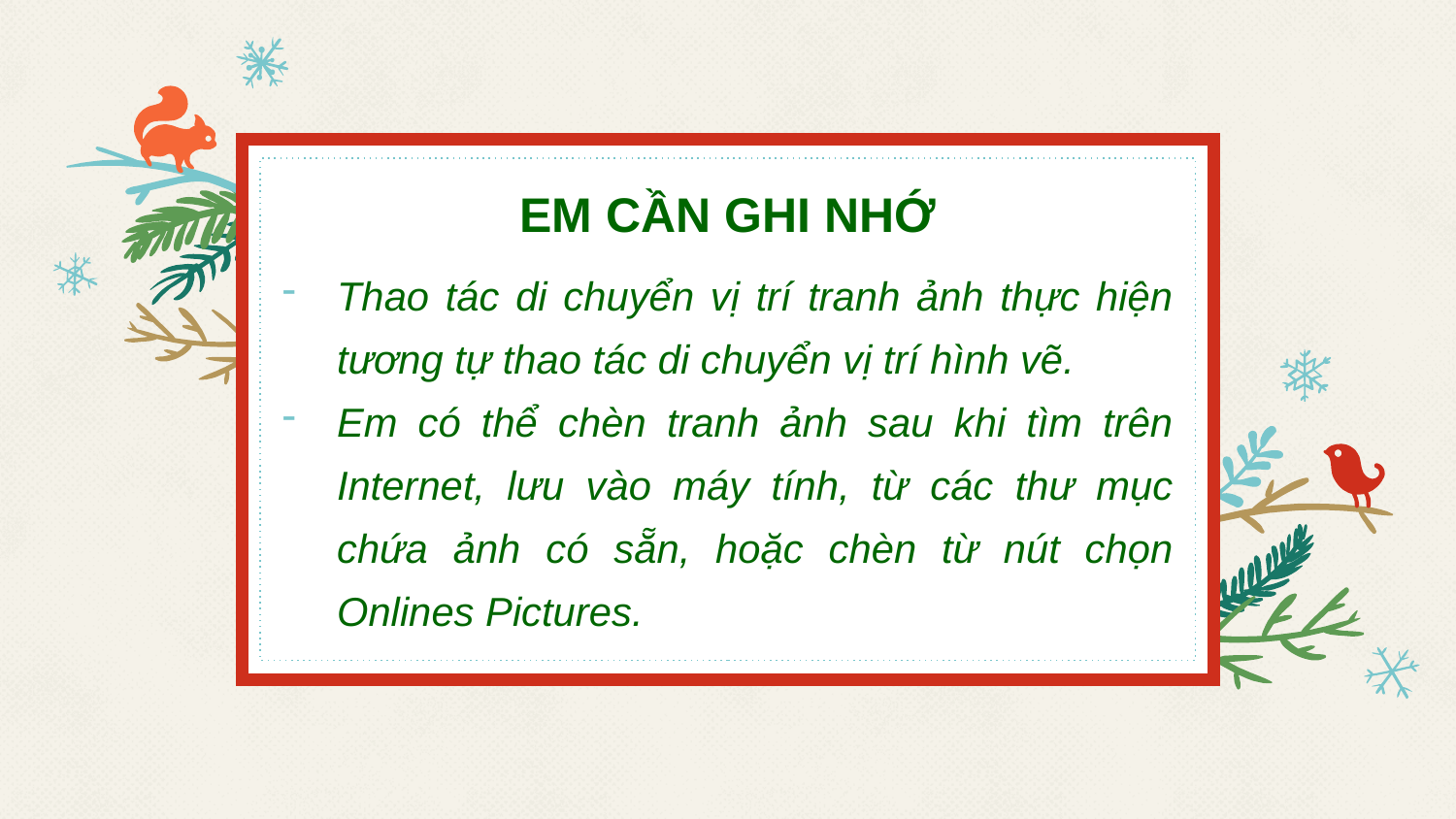

# EM CẦN GHI NHỚ
Thao tác di chuyển vị trí tranh ảnh thực hiện tương tự thao tác di chuyển vị trí hình vẽ.
Em có thể chèn tranh ảnh sau khi tìm trên Internet, lưu vào máy tính, từ các thư mục chứa ảnh có sẵn, hoặc chèn từ nút chọn Onlines Pictures.